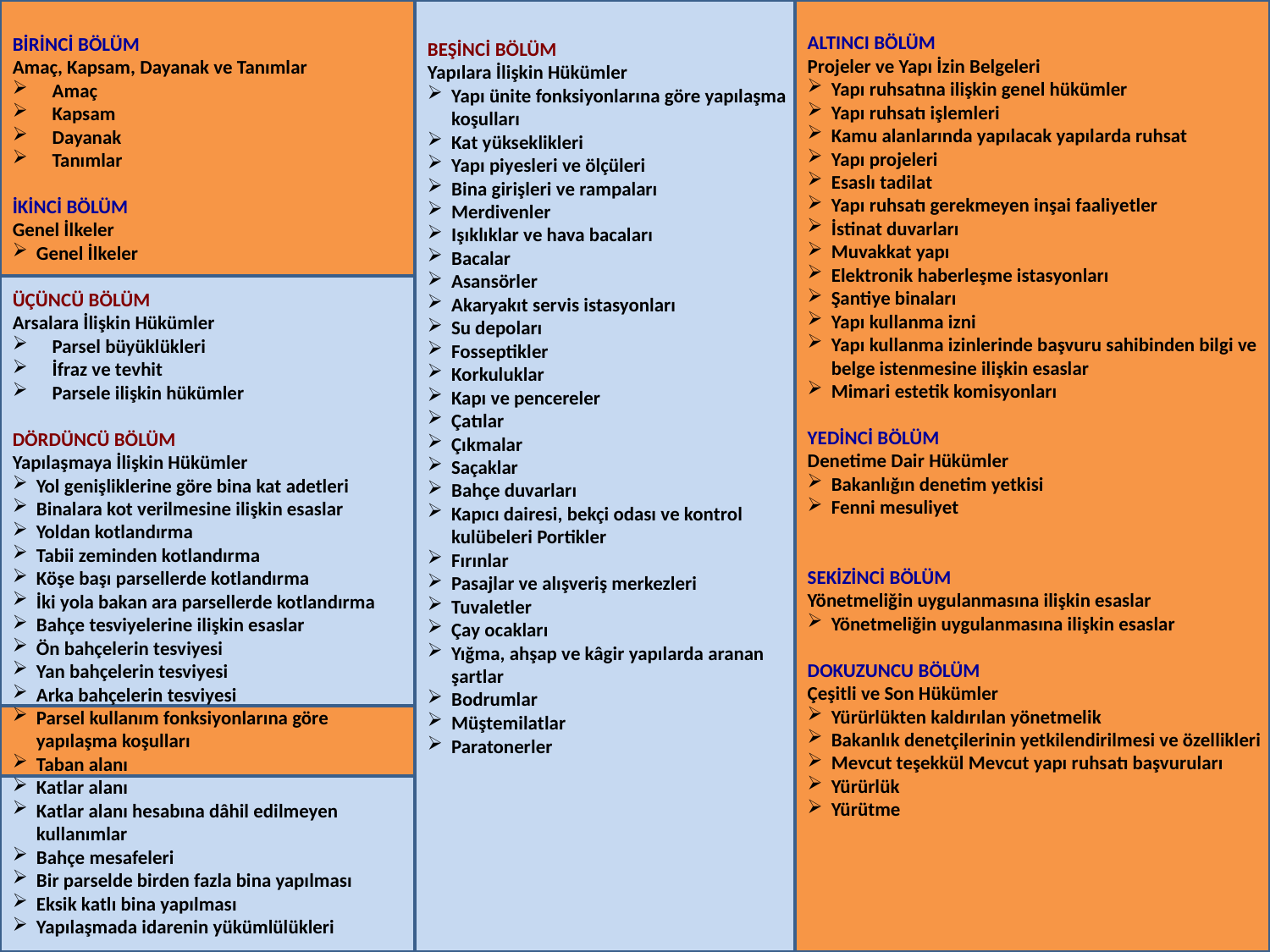

ALTINCI BÖLÜM
Projeler ve Yapı İzin Belgeleri
Yapı ruhsatına ilişkin genel hükümler
Yapı ruhsatı işlemleri
Kamu alanlarında yapılacak yapılarda ruhsat
Yapı projeleri
Esaslı tadilat
Yapı ruhsatı gerekmeyen inşai faaliyetler
İstinat duvarları
Muvakkat yapı
Elektronik haberleşme istasyonları
Şantiye binaları
Yapı kullanma izni
Yapı kullanma izinlerinde başvuru sahibinden bilgi ve belge istenmesine ilişkin esaslar
Mimari estetik komisyonları

YEDİNCİ BÖLÜM
Denetime Dair Hükümler
Bakanlığın denetim yetkisi
Fenni mesuliyet

SEKİZİNCİ BÖLÜM
Yönetmeliğin uygulanmasına ilişkin esaslar
Yönetmeliğin uygulanmasına ilişkin esaslar

DOKUZUNCU BÖLÜM
Çeşitli ve Son Hükümler
Yürürlükten kaldırılan yönetmelik
Bakanlık denetçilerinin yetkilendirilmesi ve özellikleri
Mevcut teşekkül Mevcut yapı ruhsatı başvuruları
Yürürlük
Yürütme

BİRİNCİ BÖLÜM
Amaç, Kapsam, Dayanak ve Tanımlar
Amaç
Kapsam
Dayanak
Tanımlar

İKİNCİ BÖLÜM
Genel İlkeler
Genel İlkeler

ÜÇÜNCÜ BÖLÜM
Arsalara İlişkin Hükümler
Parsel büyüklükleri
İfraz ve tevhit
Parsele ilişkin hükümler

DÖRDÜNCÜ BÖLÜM
Yapılaşmaya İlişkin Hükümler
Yol genişliklerine göre bina kat adetleri
Binalara kot verilmesine ilişkin esaslar
Yoldan kotlandırma
Tabii zeminden kotlandırma
Köşe başı parsellerde kotlandırma
İki yola bakan ara parsellerde kotlandırma
Bahçe tesviyelerine ilişkin esaslar
Ön bahçelerin tesviyesi
Yan bahçelerin tesviyesi
Arka bahçelerin tesviyesi
Parsel kullanım fonksiyonlarına göre yapılaşma koşulları
Taban alanı
Katlar alanı
Katlar alanı hesabına dâhil edilmeyen kullanımlar
Bahçe mesafeleri
Bir parselde birden fazla bina yapılması
Eksik katlı bina yapılması
Yapılaşmada idarenin yükümlülükleri
BEŞİNCİ BÖLÜM
Yapılara İlişkin Hükümler
Yapı ünite fonksiyonlarına göre yapılaşma koşulları
Kat yükseklikleri
Yapı piyesleri ve ölçüleri
Bina girişleri ve rampaları
Merdivenler
Işıklıklar ve hava bacaları
Bacalar
Asansörler
Akaryakıt servis istasyonları
Su depoları
Fosseptikler
Korkuluklar
Kapı ve pencereler
Çatılar
Çıkmalar
Saçaklar
Bahçe duvarları
Kapıcı dairesi, bekçi odası ve kontrol kulübeleri Portikler
Fırınlar
Pasajlar ve alışveriş merkezleri
Tuvaletler
Çay ocakları
Yığma, ahşap ve kâgir yapılarda aranan şartlar
Bodrumlar
Müştemilatlar
Paratonerler

TMMOB MİMARLAR ODASI HATAY ŞUBESİ
3